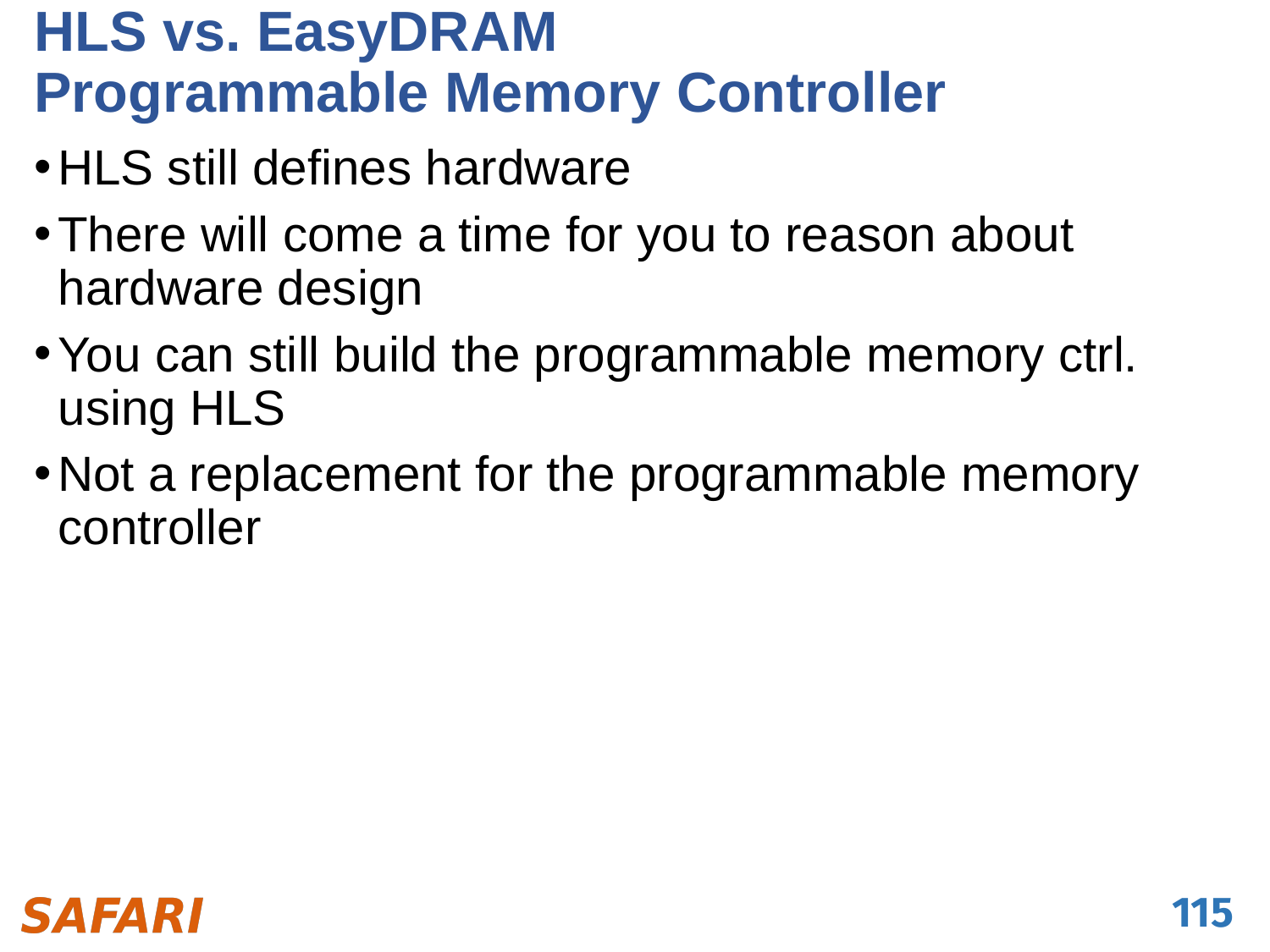

# HLS vs. EasyDRAM Programmable Memory Controller
HLS still defines hardware
There will come a time for you to reason about hardware design
You can still build the programmable memory ctrl. using HLS
Not a replacement for the programmable memory controller

115